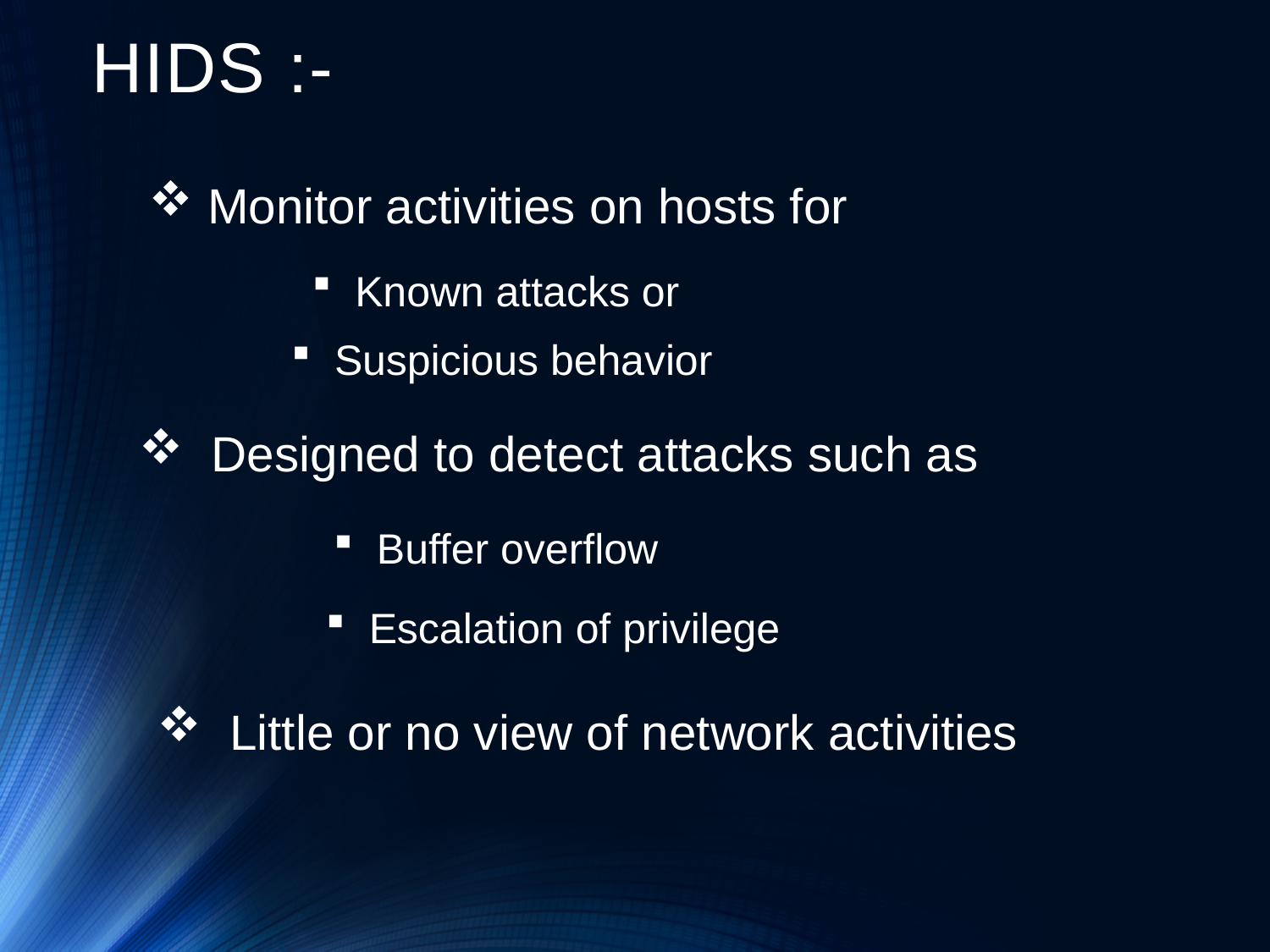

# HIDS :-
 Monitor activities on hosts for
  Known attacks or
  Suspicious behavior
  Designed to detect attacks such as
  Buffer overflow
  Escalation of privilege
  Little or no view of network activities